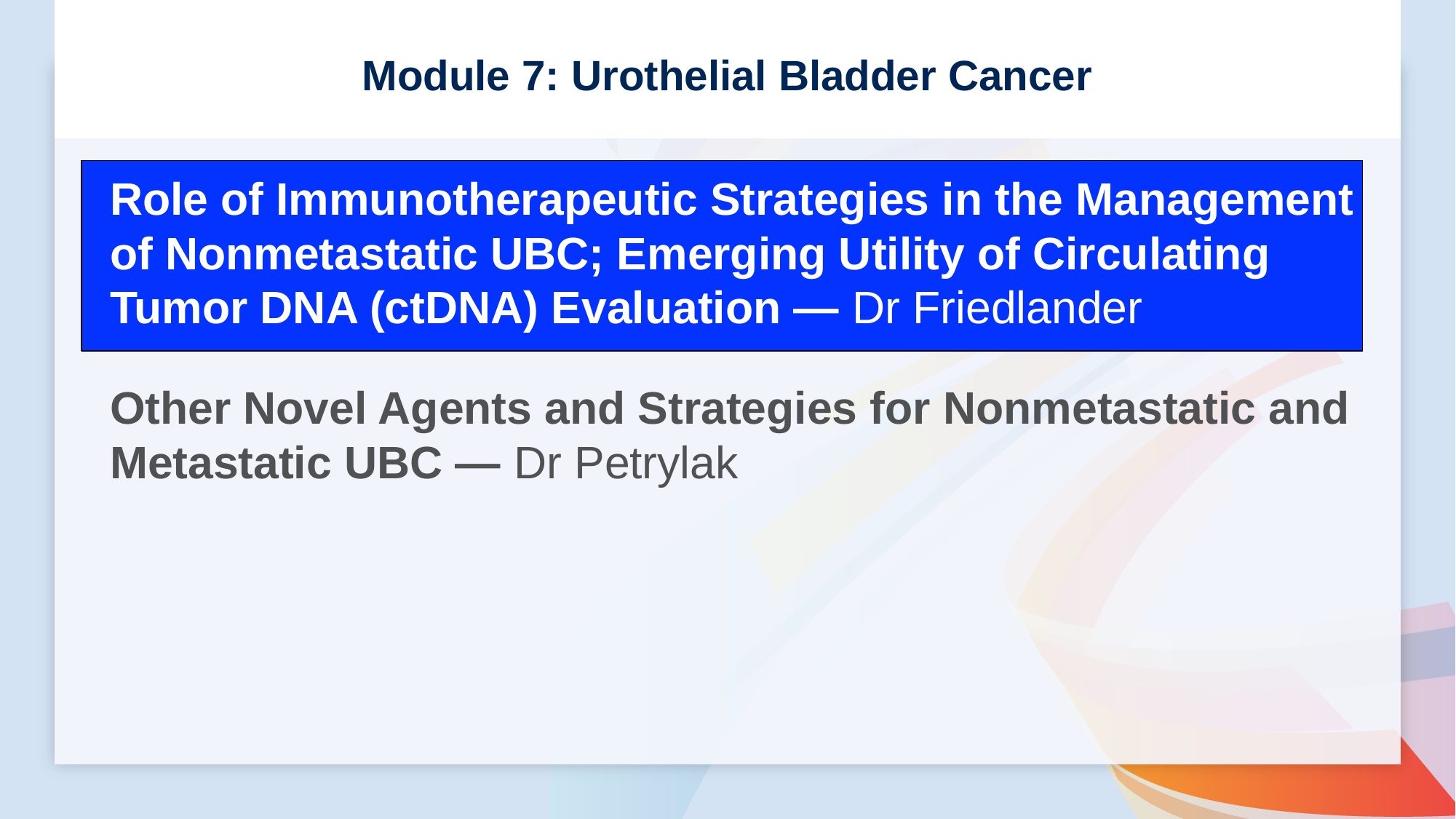

# Module 7: Urothelial Bladder Cancer
Role of Immunotherapeutic Strategies in the Management of Nonmetastatic UBC; Emerging Utility of Circulating Tumor DNA (ctDNA) Evaluation — Dr Friedlander
Other Novel Agents and Strategies for Nonmetastatic and Metastatic UBC — Dr Petrylak